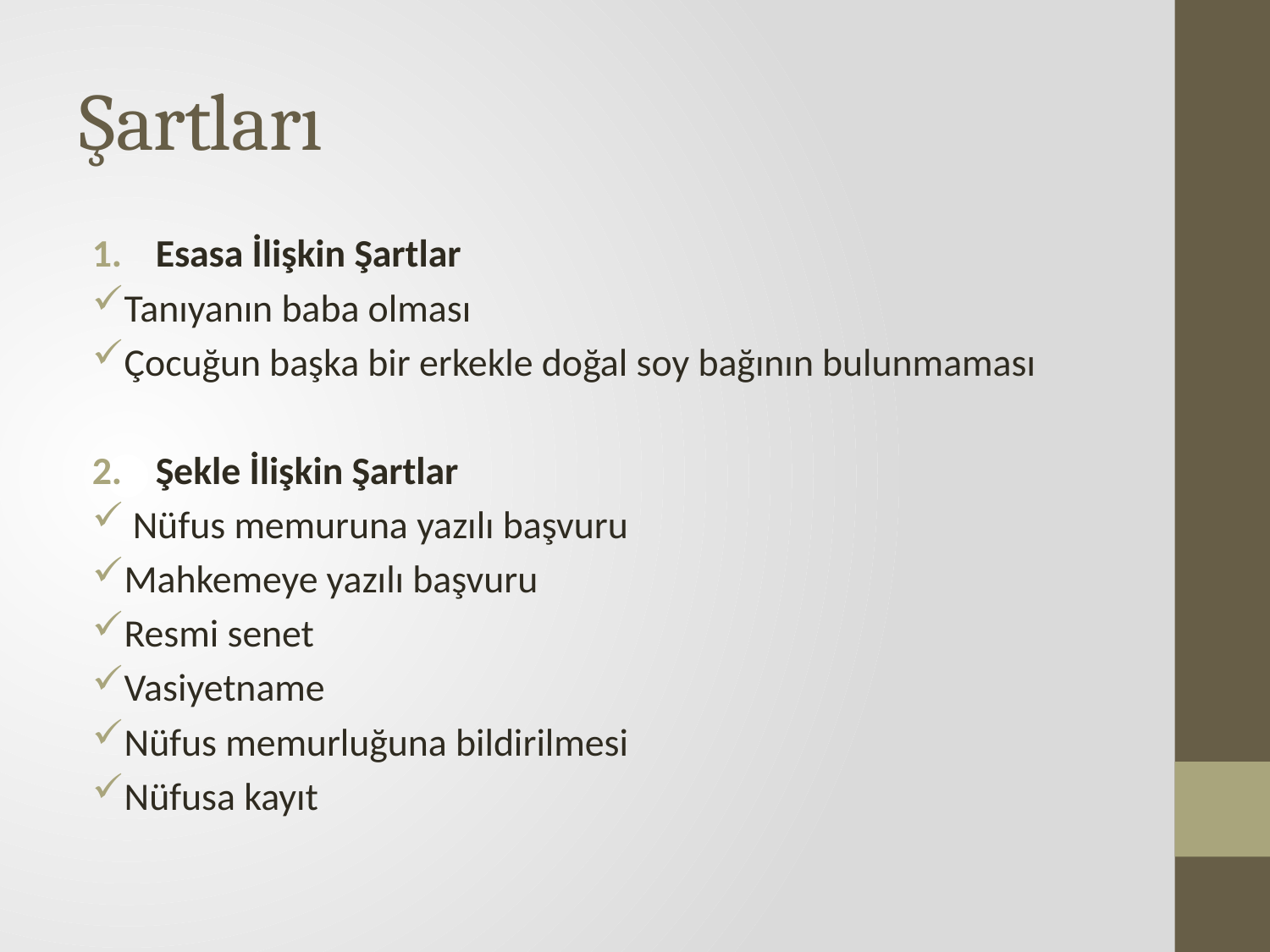

# Şartları
Esasa İlişkin Şartlar
Tanıyanın baba olması
Çocuğun başka bir erkekle doğal soy bağının bulunmaması

Şekle İlişkin Şartlar
 Nüfus memuruna yazılı başvuru
Mahkemeye yazılı başvuru
Resmi senet
Vasiyetname
Nüfus memurluğuna bildirilmesi
Nüfusa kayıt